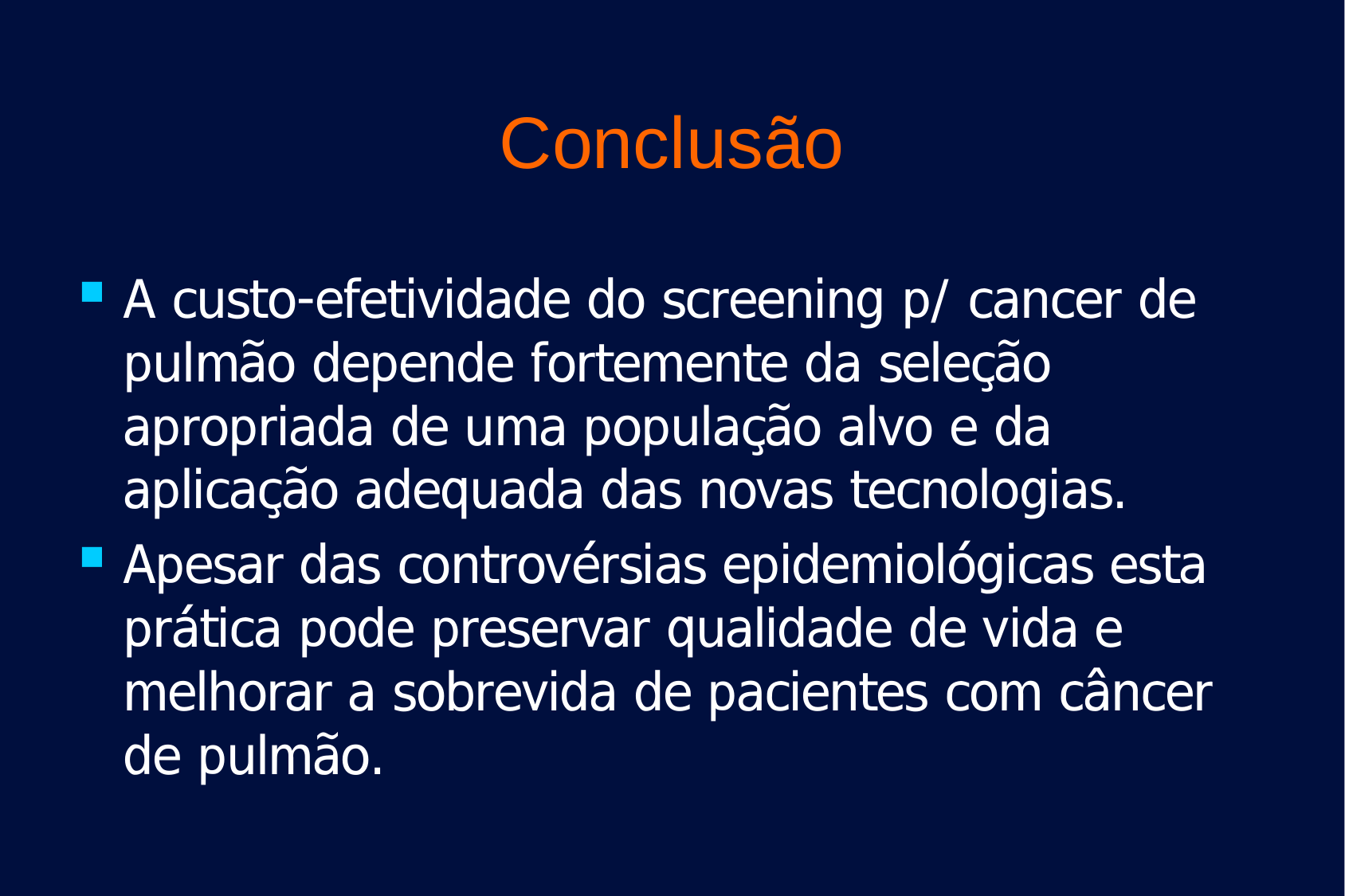

# Conclusão
A custo-efetividade do screening p/ cancer de pulmão depende fortemente da seleção apropriada de uma população alvo e da aplicação adequada das novas tecnologias.
Apesar das controvérsias epidemiológicas esta prática pode preservar qualidade de vida e melhorar a sobrevida de pacientes com câncer de pulmão.